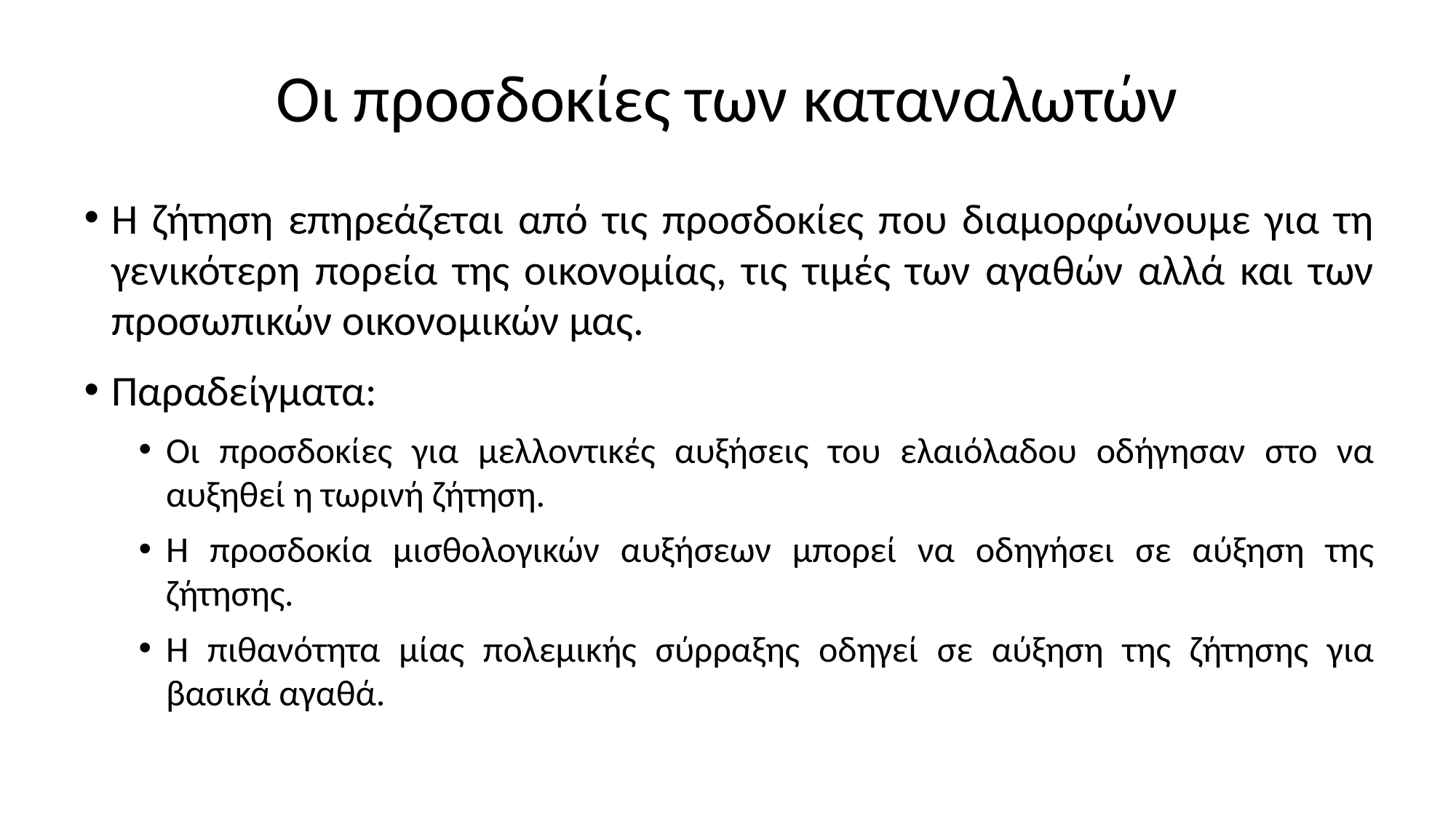

# Οι προσδοκίες των καταναλωτών
Η ζήτηση επηρεάζεται από τις προσδοκίες που διαμορφώνουμε για τη γενικότερη πορεία της οικονομίας, τις τιμές των αγαθών αλλά και των προσωπικών οικονομικών μας.
Παραδείγματα:
Οι προσδοκίες για μελλοντικές αυξήσεις του ελαιόλαδου οδήγησαν στο να αυξηθεί η τωρινή ζήτηση.
Η προσδοκία μισθολογικών αυξήσεων μπορεί να οδηγήσει σε αύξηση της ζήτησης.
Η πιθανότητα μίας πολεμικής σύρραξης οδηγεί σε αύξηση της ζήτησης για βασικά αγαθά.